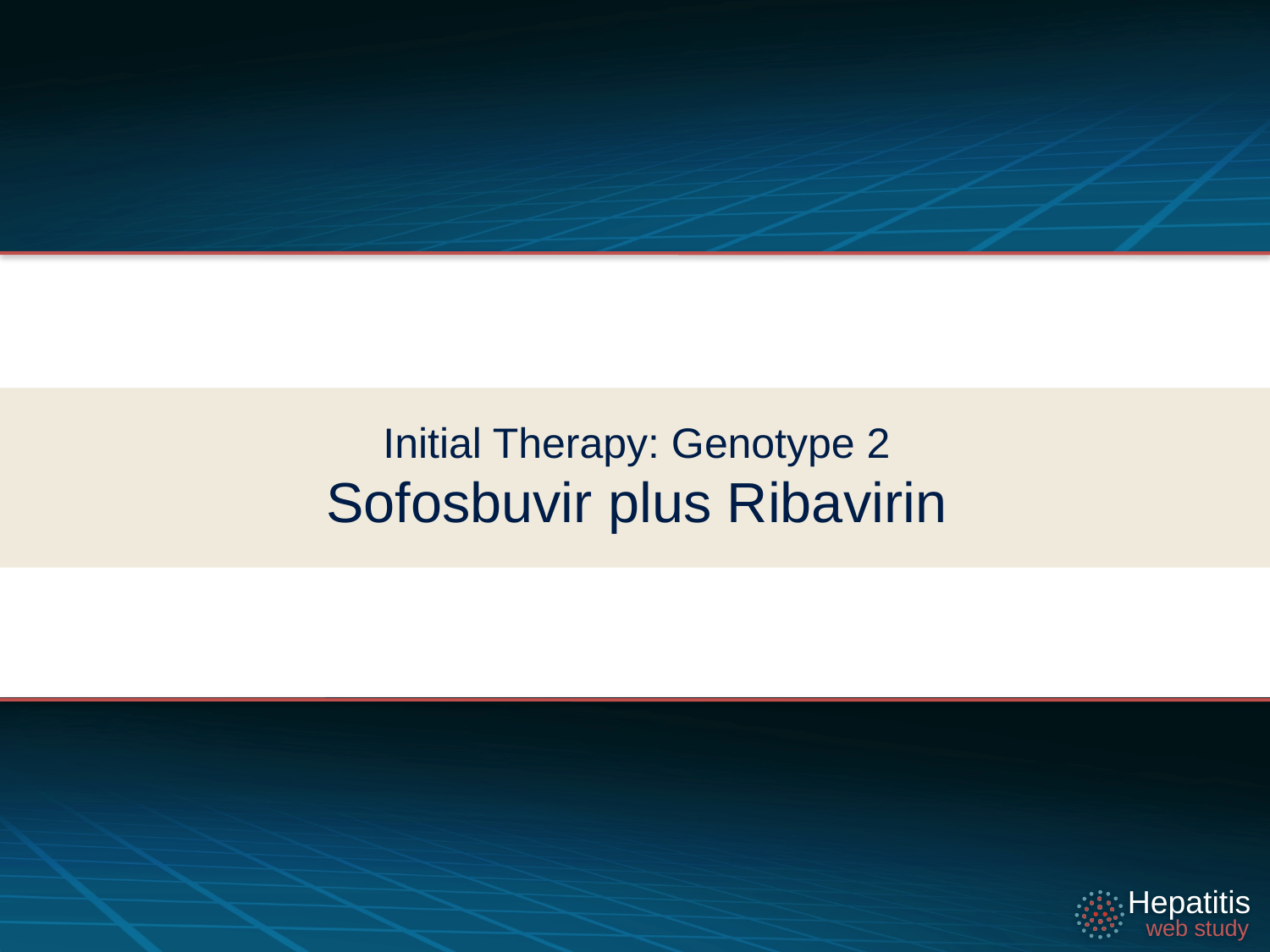

# Initial Therapy: Genotype 2 Sofosbuvir plus Ribavirin